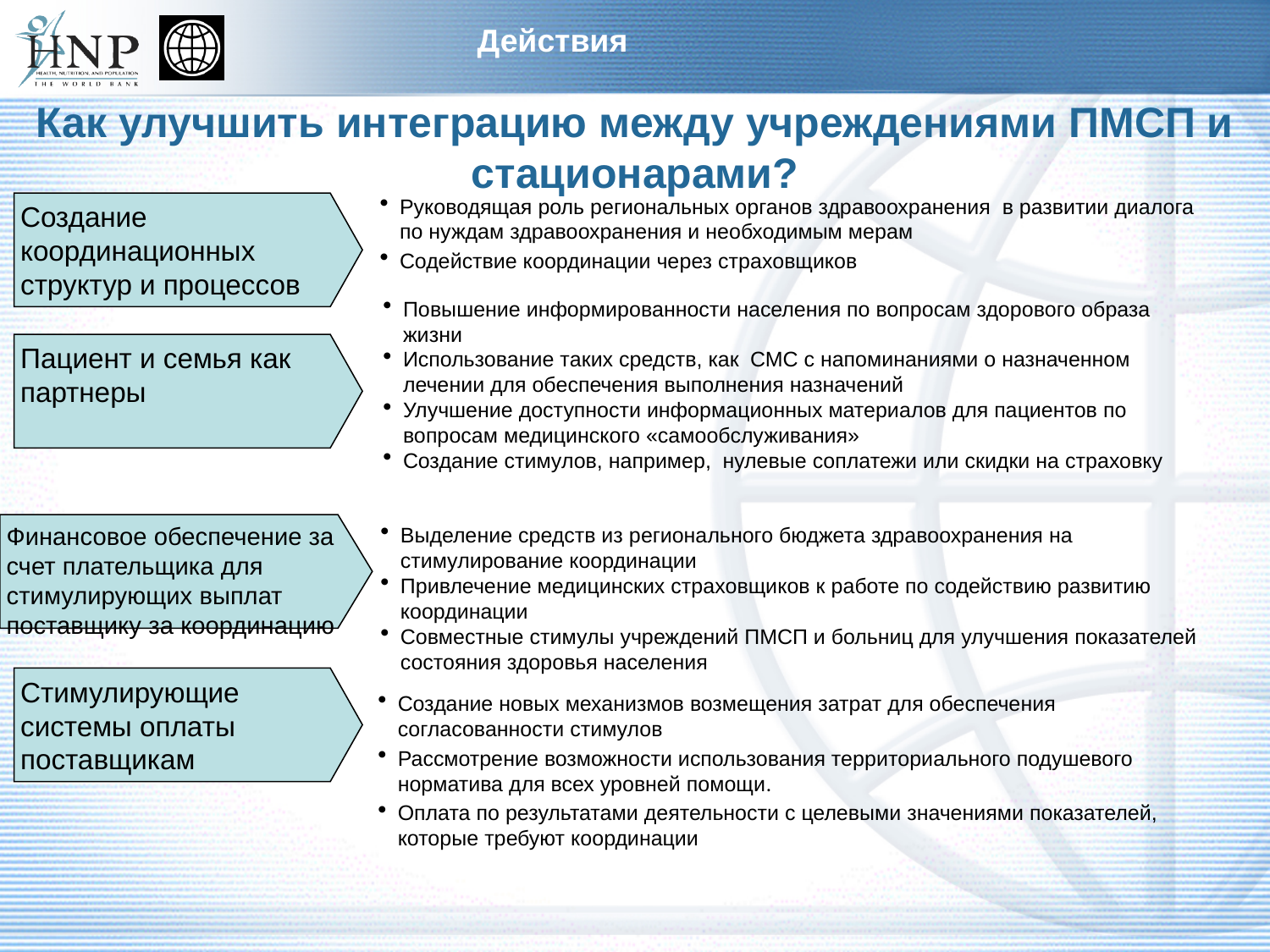

Действия
# Как улучшить интеграцию между учреждениями ПМСП и стационарами?
Создание координационных структур и процессов
Руководящая роль региональных органов здравоохранения  в развитии диалога по нуждам здравоохранения и необходимым мерам
Содействие координации через страховщиков
Повышение информированности населения по вопросам здорового образа жизни
Использование таких средств, как  СМС с напоминаниями о назначенном лечении для обеспечения выполнения назначений
Улучшение доступности информационных материалов для пациентов по вопросам медицинского «самообслуживания»
Создание стимулов, например,  нулевые соплатежи или скидки на страховку

Пациент и семья как партнеры
Финансовое обеспечение за счет плательщика для стимулирующих выплат поставщику за координацию
Выделение средств из регионального бюджета здравоохранения на стимулирование координации
Привлечение медицинских страховщиков к работе по содействию развитию координации
Совместные стимулы учреждений ПМСП и больниц для улучшения показателей состояния здоровья населения

Стимулирующие системы оплаты поставщикам
Создание новых механизмов возмещения затрат для обеспечения согласованности стимулов
Рассмотрение возможности использования территориального подушевого норматива для всех уровней помощи.
Оплата по результатами деятельности с целевыми значениями показателей, которые требуют координации